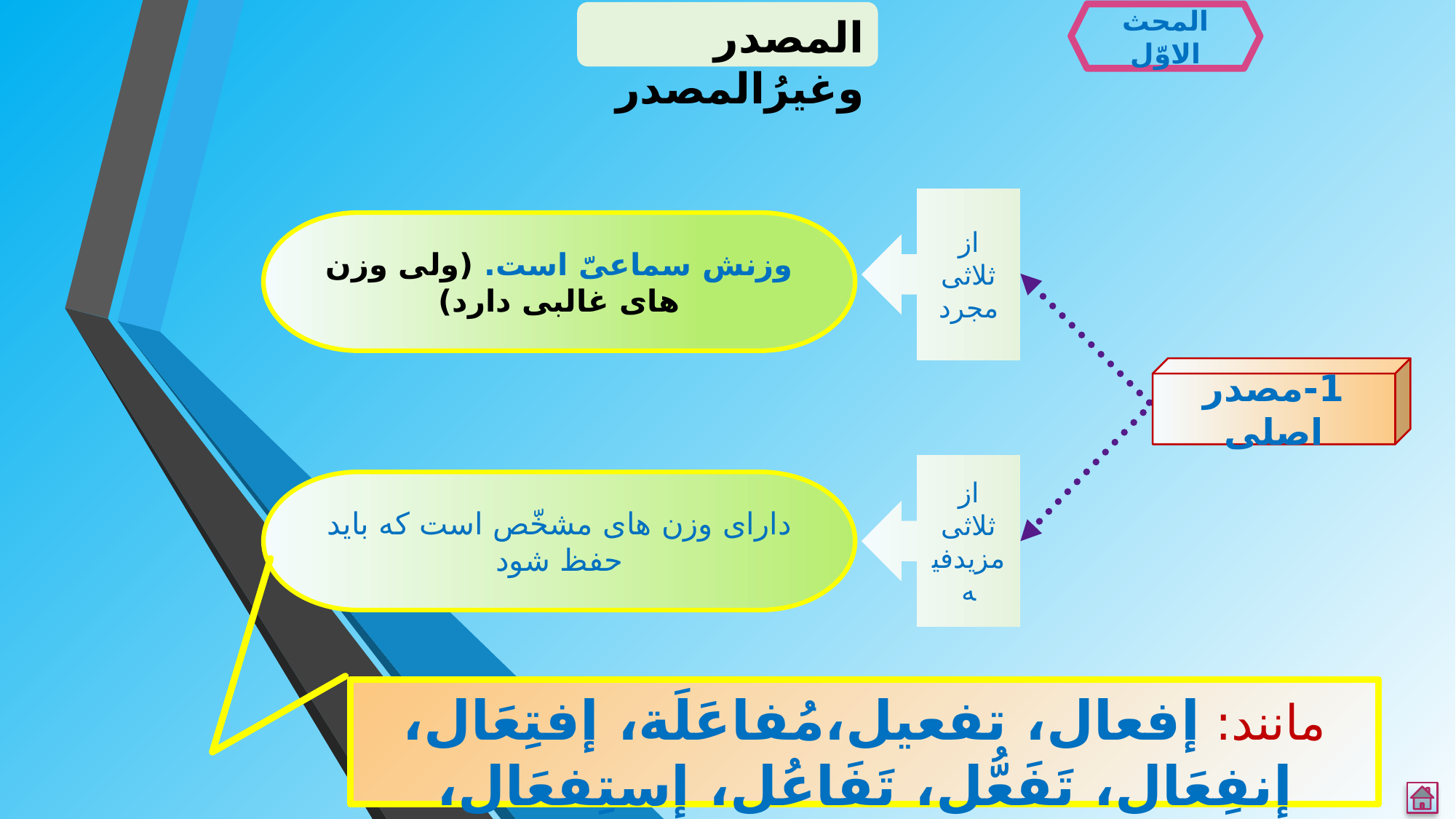

المصدر وغیرُالمصدر
المحث الاوّل
از ثلاثی مجرد
وزنش سماعیّ است. (ولی وزن های غالبی دارد)
1-مصدر اصلی
از ثلاثی مزیدفیه
دارای وزن های مشخّص است که باید حفظ شود
مانند: إفعال، تفعیل،مُفاعَلَة، إفتِعَال، إنفِعَال، تَفَعُّل، تَفَاعُل، إستِفعَال، إفعِلَال، إفعِیلَال